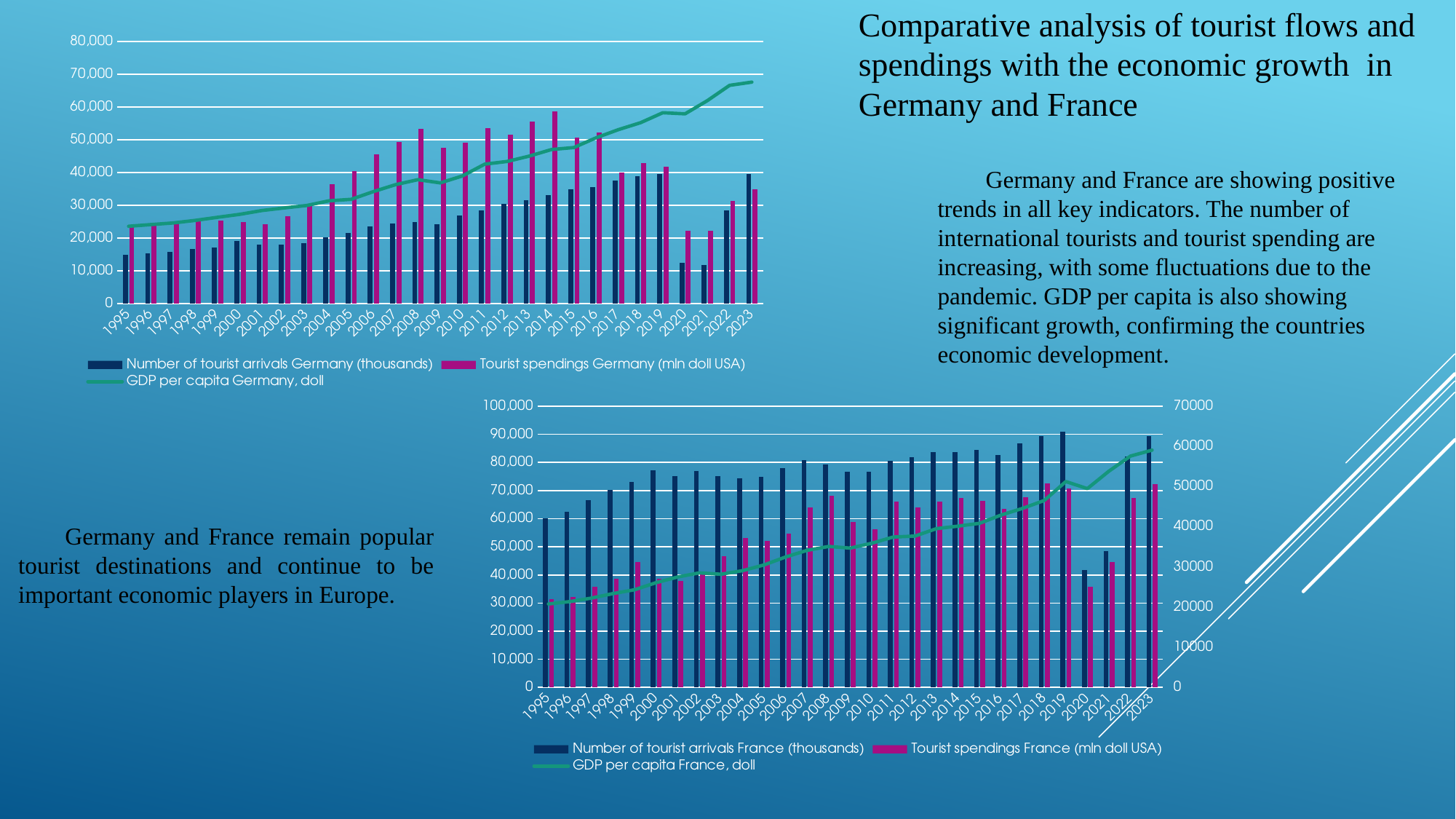

Comparative analysis of tourist flows and spendings with the economic growth  in Germany and France

### Chart

| Category | Number of tourist arrivals Germany (thousands) | Tourist spendings Germany (mln doll USA) | GDP per capita Germany, doll |
|---|---|---|---|
| 1995 | 14847.0 | 24053.0 | 23548.834125124304 |
| 1996 | 15205.0 | 23982.0 | 24070.119235208273 |
| 1997 | 15837.0 | 24500.0 | 24568.14289087355 |
| 1998 | 16511.0 | 25806.0 | 25344.881318529307 |
| 1999 | 17116.0 | 25327.0 | 26291.21107938978 |
| 2000 | 18983.0 | 24943.0 | 27202.476084856702 |
| 2001 | 17861.0 | 24182.0 | 28376.90408651115 |
| 2002 | 17969.0 | 26717.0 | 29178.63746581222 |
| 2003 | 18399.0 | 30129.0 | 29909.808720644858 |
| 2004 | 20137.0 | 36417.0 | 31334.731516716012 |
| 2005 | 21500.0 | 40518.0 | 31794.096009520737 |
| 2006 | 23569.0 | 45560.0 | 34160.10311155694 |
| 2007 | 24421.0 | 49320.0 | 36295.71843178913 |
| 2008 | 24884.0 | 53402.0 | 37802.387430319686 |
| 2009 | 24220.0 | 47499.0 | 36814.75473391458 |
| 2010 | 26875.0 | 49116.0 | 38945.92173486038 |
| 2011 | 28374.0 | 53465.0 | 42541.531088409574 |
| 2012 | 30411.0 | 51626.0 | 43359.61482717231 |
| 2013 | 31545.0 | 55486.0 | 44993.89274593153 |
| 2014 | 32999.0 | 58721.0 | 47011.55109351308 |
| 2015 | 34970.0 | 50669.0 | 47609.78100458156 |
| 2016 | 35555.0 | 52234.0 | 50579.68392992657 |
| 2017 | 37452.0 | 40011.0 | 53071.455569991325 |
| 2018 | 38881.0 | 42895.0 | 55195.8405428372 |
| 2019 | 39563.0 | 41779.0 | 58251.773082846936 |
| 2020 | 12449.0 | 22068.0 | 57905.17955148442 |
| 2021 | 11688.0 | 22137.0 | 61939.65158501369 |
| 2022 | 28463.0 | 31257.0 | 66616.02224505595 |
| 2023 | 39578.0 | 34789.0 | 67590.7543932539 |
        Germany and France are showing positive trends in all key indicators. The number of international tourists and tourist spending are increasing, with some fluctuations due to the pandemic. GDP per capita is also showing significant growth, confirming the countries economic development.

### Chart

| Category | Number of tourist arrivals France (thousands) | Tourist spendings France (mln doll USA) | GDP per capita France, doll |
|---|---|---|---|
| 1995 | 60033.0 | 31295.0 | 20763.097111575094 |
| 1996 | 62406.0 | 32088.0 | 21350.065516025443 |
| 1997 | 66591.0 | 35881.0 | 22237.734574118276 |
| 1998 | 70109.0 | 38674.0 | 23356.753864999246 |
| 1999 | 73147.0 | 44551.0 | 24304.40452849072 |
| 2000 | 77190.0 | 38706.0 | 26090.138796026116 |
| 2001 | 75202.0 | 37826.0 | 27493.701750552587 |
| 2002 | 77012.0 | 41113.0 | 28518.825220625182 |
| 2003 | 75048.0 | 46576.0 | 28168.769567267023 |
| 2004 | 74433.0 | 53068.0 | 29056.00526087087 |
| 2005 | 74988.0 | 52126.0 | 30494.214107507592 |
| 2006 | 77916.0 | 54615.0 | 32464.846836178785 |
| 2007 | 80853.0 | 63890.0 | 34126.125037055 |
| 2008 | 79218.0 | 68034.0 | 35092.694307869635 |
| 2009 | 76764.0 | 58906.0 | 34674.9978196774 |
| 2010 | 76647.0 | 56178.0 | 35894.99210817349 |
| 2011 | 80499.0 | 66133.0 | 37439.23314269913 |
| 2012 | 81980.0 | 63975.0 | 37677.72679325869 |
| 2013 | 83634.0 | 66054.0 | 39521.69698475383 |
| 2014 | 83701.0 | 67402.0 | 40144.02682836785 |
| 2015 | 84452.0 | 66441.0 | 40849.99737805007 |
| 2016 | 82682.0 | 63557.0 | 42924.61362602102 |
| 2017 | 86758.0 | 67717.0 | 44577.06457453943 |
| 2018 | 89322.0 | 72518.0 | 46537.47404425914 |
| 2019 | 90914.0 | 70786.0 | 51240.068301980464 |
| 2020 | 41684.0 | 35796.0 | 49494.290084493114 |
| 2021 | 48395.0 | 44665.0 | 53834.79929710166 |
| 2022 | 82021.0363636364 | 67369.0 | 57594.03401792078 |
| 2023 | 89389.0 | 72411.0 | 59069.3928625105 |
     Germany and France remain popular tourist destinations and continue to be important economic players in Europe.